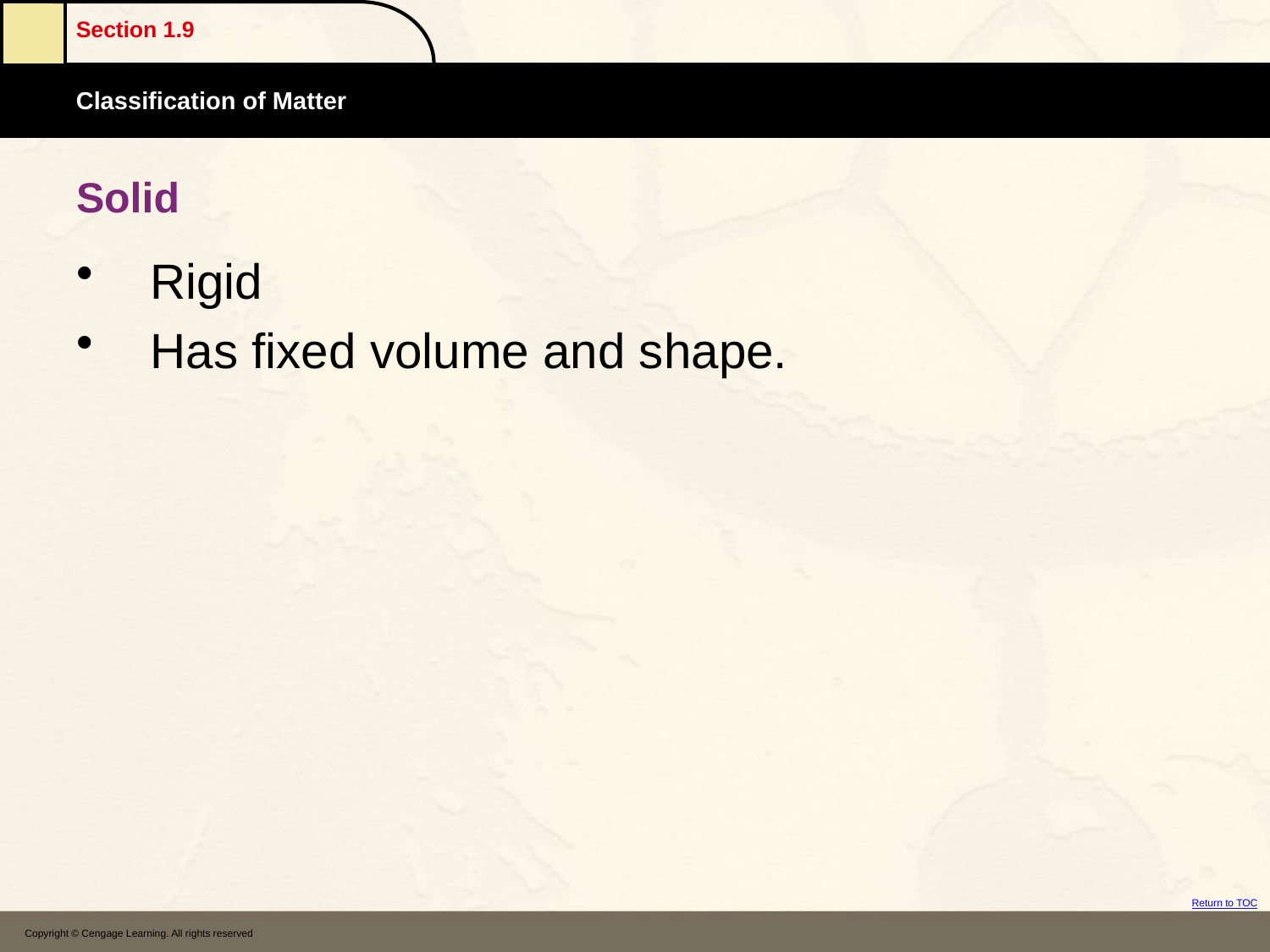

# Solid
Rigid
Has fixed volume and shape.
Copyright © Cengage Learning. All rights reserved